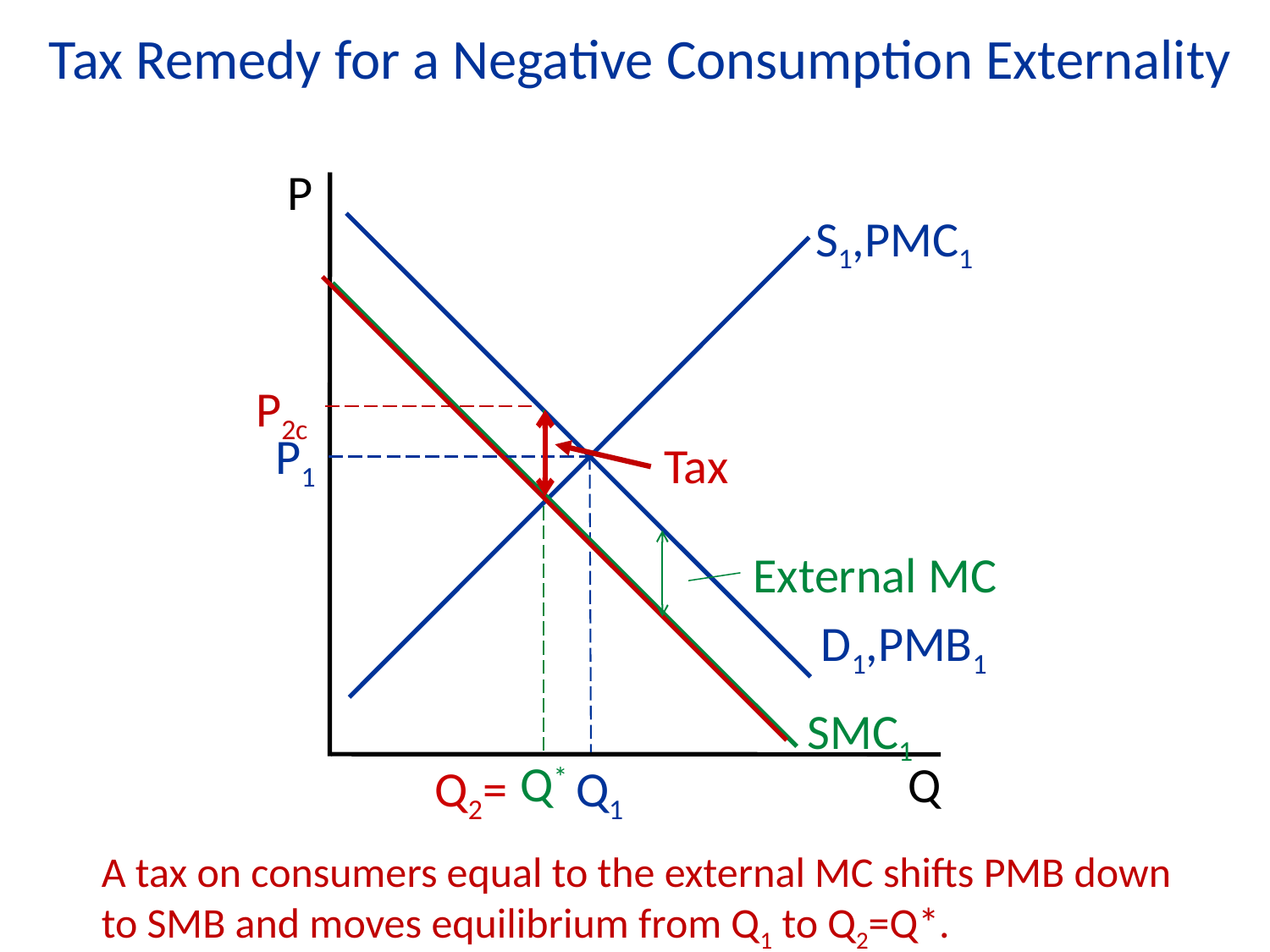

Tax Remedy for a Negative Consumption Externality
P
Q
S1,PMC1
Q1
D1,PMB1
External MC
SMC1
Q*
P2c
P1
Tax
Q2=
A tax on consumers equal to the external MC shifts PMB down to SMB and moves equilibrium from Q1 to Q2=Q*.